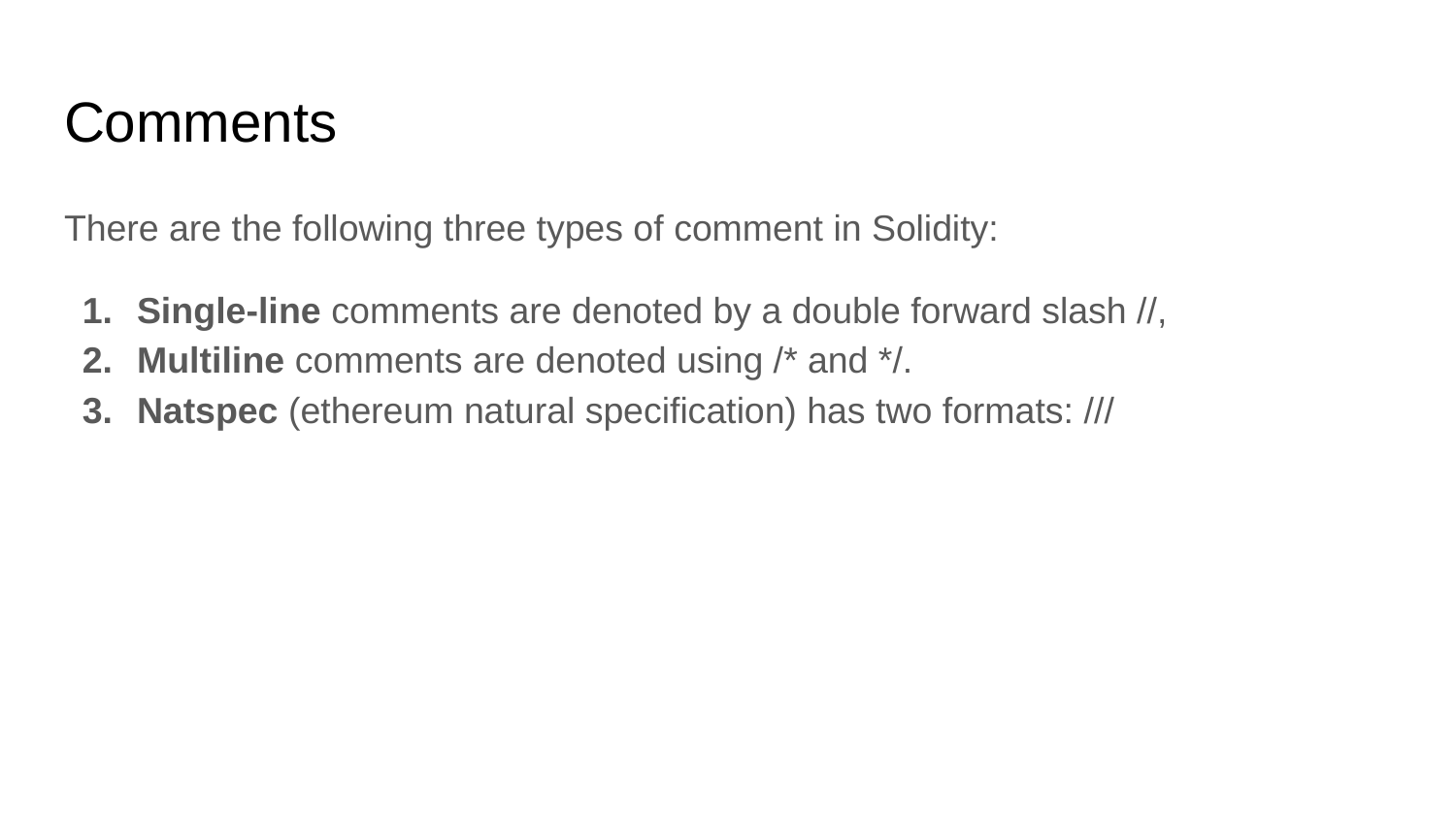

# Comments
There are the following three types of comment in Solidity:
Single-line comments are denoted by a double forward slash //,
Multiline comments are denoted using /* and */.
Natspec (ethereum natural specification) has two formats: ///